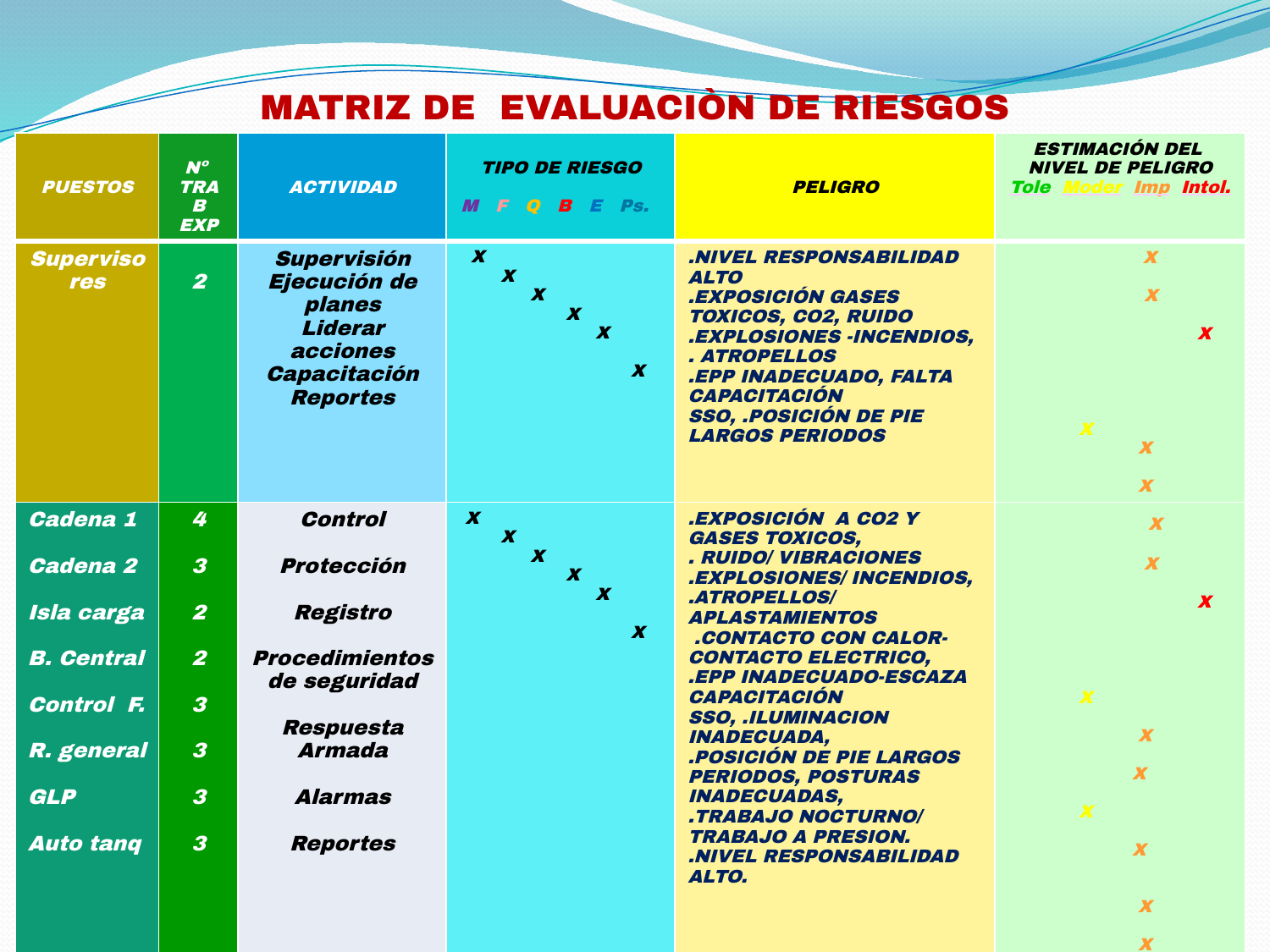

MATRIZ DE  EVALUACIÒN DE RIESGOS
| PUESTOS | Nº TRAB EXP | ACTIVIDAD | TIPO DE RIESGO M F Q B E Ps. | PELIGRO | ESTIMACIÓN DEL NIVEL DE PELIGRO Tole Moder Imp Intol. |
| --- | --- | --- | --- | --- | --- |
| Supervisores | 2 | Supervisión Ejecución de planes Liderar acciones Capacitación Reportes | X X X X X X | .NIVEL RESPONSABILIDAD ALTO .EXPOSICIÓN GASES TOXICOS, CO2, RUIDO .EXPLOSIONES -INCENDIOS, . ATROPELLOS .EPP INADECUADO, FALTA CAPACITACIÓN SSO, .POSICIÓN DE PIE LARGOS PERIODOS | X X X X X X |
| Cadena 1 Cadena 2 Isla carga B. Central Control F. R. general GLP Auto tanq | 4 3 2 2 3 3 3 3 | Control Protección Registro Procedimientos de seguridad Respuesta Armada Alarmas Reportes | X X X X X X | .EXPOSICIÓN A CO2 Y GASES TOXICOS, . RUIDO/ VIBRACIONES .EXPLOSIONES/ INCENDIOS, .ATROPELLOS/ APLASTAMIENTOS .CONTACTO CON CALOR- CONTACTO ELECTRICO, .EPP INADECUADO-ESCAZA CAPACITACIÓN SSO, .ILUMINACION INADECUADA, .POSICIÓN DE PIE LARGOS PERIODOS, POSTURAS INADECUADAS, .TRABAJO NOCTURNO/ TRABAJO A PRESION. .NIVEL RESPONSABILIDAD ALTO. | X X X X X X X X X X |